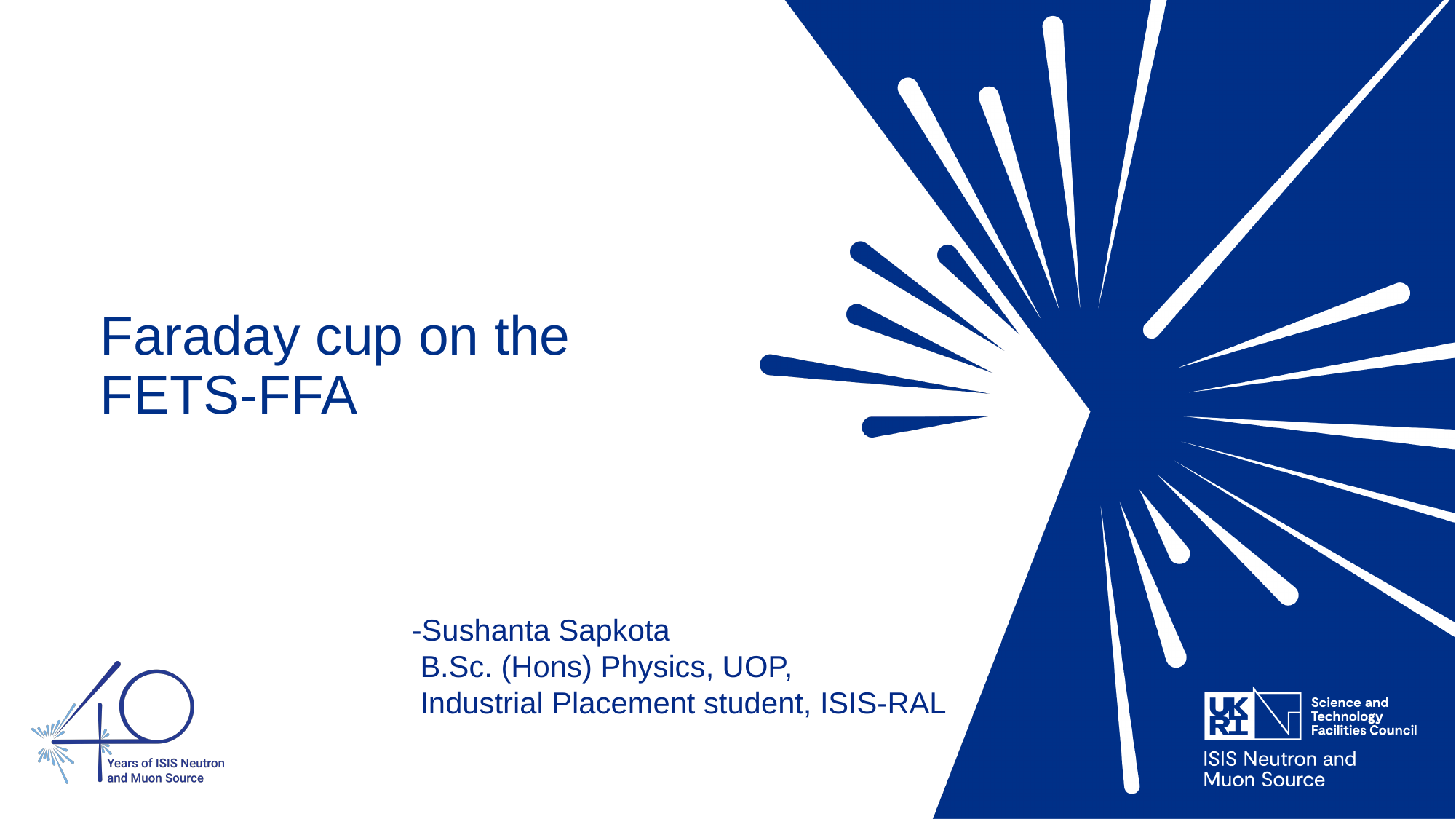

# Faraday cup on the FETS-FFA
-Sushanta Sapkota
 B.Sc. (Hons) Physics, UOP,
 Industrial Placement student, ISIS-RAL